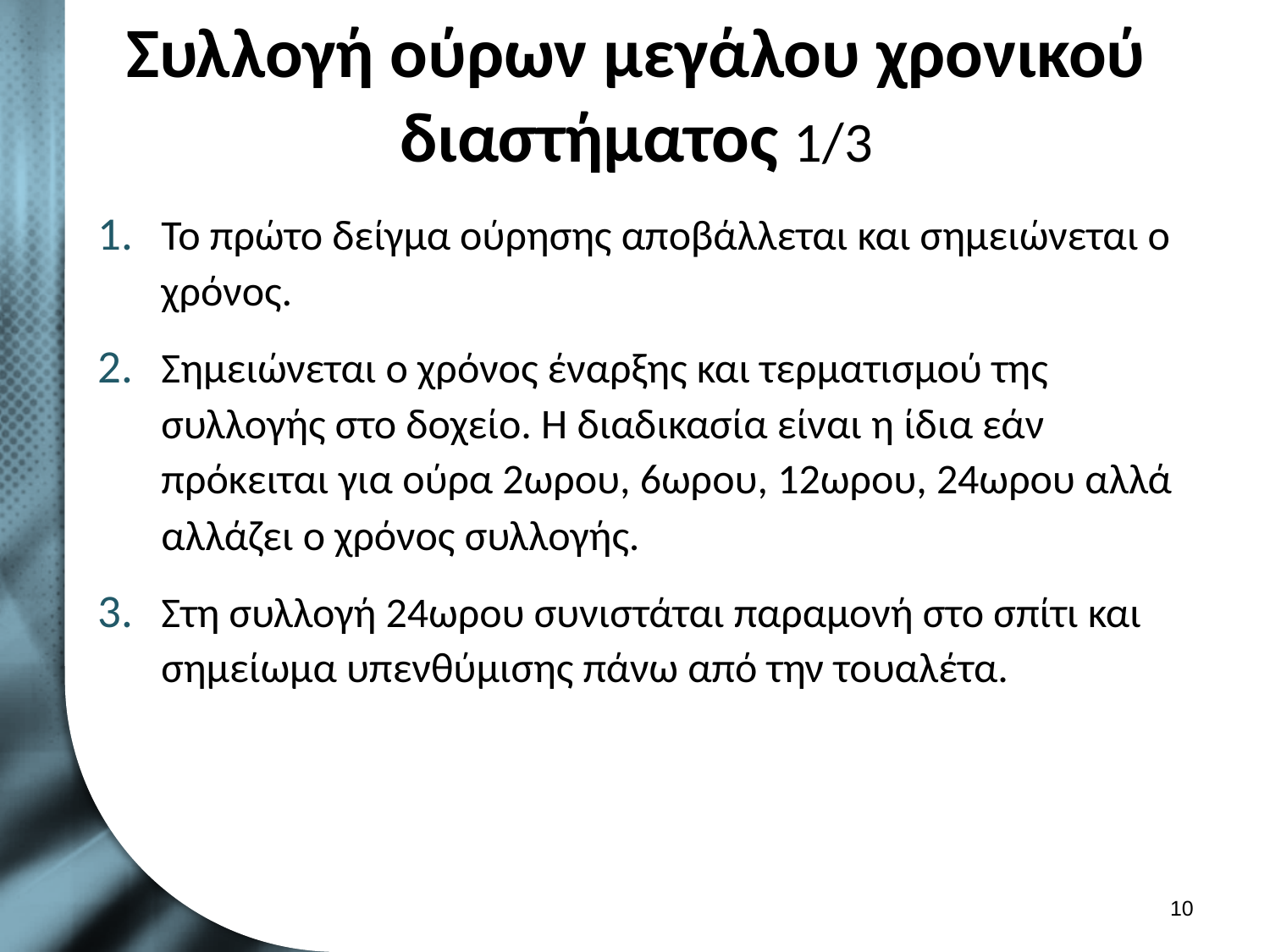

# Συλλογή ούρων μεγάλου χρονικού διαστήματος 1/3
Το πρώτο δείγμα ούρησης αποβάλλεται και σημειώνεται ο χρόνος.
Σημειώνεται ο χρόνος έναρξης και τερματισμού της συλλογής στο δοχείο. Η διαδικασία είναι η ίδια εάν πρόκειται για ούρα 2ωρου, 6ωρου, 12ωρου, 24ωρου αλλά αλλάζει ο χρόνος συλλογής.
Στη συλλογή 24ωρου συνιστάται παραμονή στο σπίτι και σημείωμα υπενθύμισης πάνω από την τουαλέτα.
10